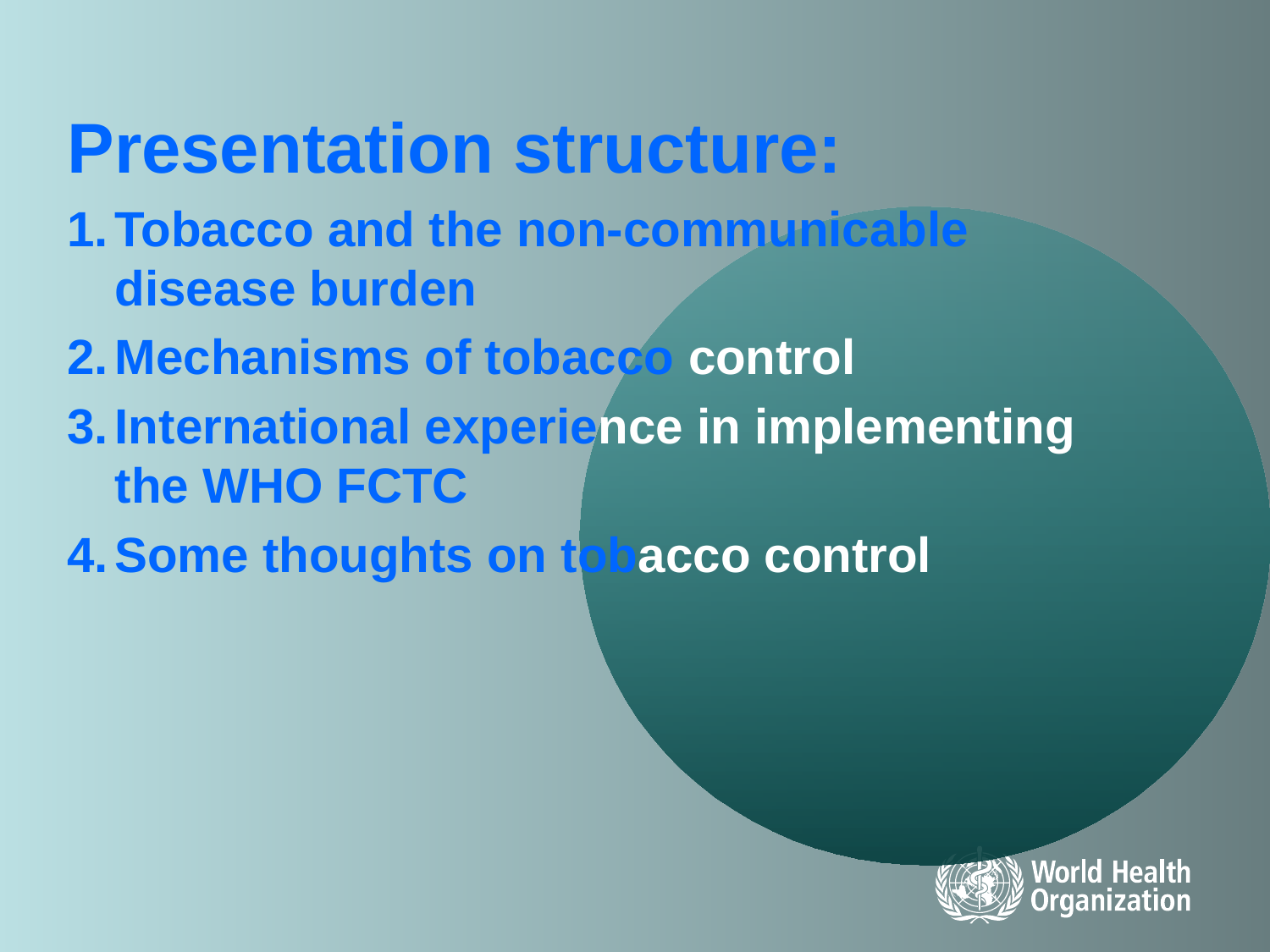

Presentation structure:
Tobacco and the non-communicable disease burden
Mechanisms of tobacco control
International experience in implementing the WHO FCTC
Some thoughts on tobacco control